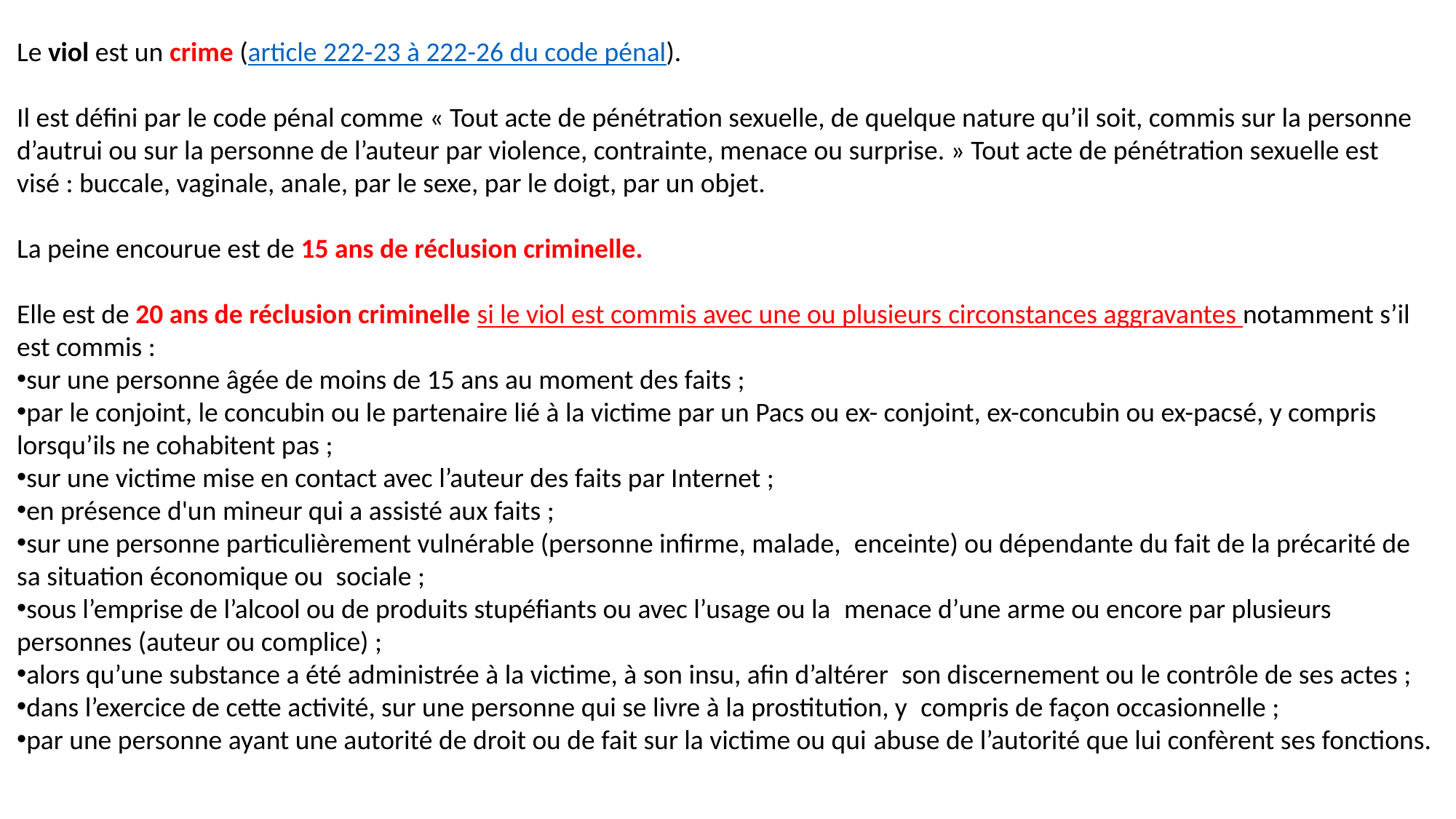

Le viol est un crime (article 222-23 à 222-26 du code pénal).

Il est défini par le code pénal comme « Tout acte de pénétration sexuelle, de quelque nature qu’il soit, commis sur la personne d’autrui ou sur la personne de l’auteur par violence, contrainte, menace ou surprise. » Tout acte de pénétration sexuelle est visé : buccale, vaginale, anale, par le sexe, par le doigt, par un objet.

La peine encourue est de 15 ans de réclusion criminelle.

Elle est de 20 ans de réclusion criminelle si le viol est commis avec une ou plusieurs circonstances aggravantes notamment s’il est commis :
sur une personne âgée de moins de 15 ans au moment des faits ;
par le conjoint, le concubin ou le partenaire lié à la victime par un Pacs ou ex- conjoint, ex-concubin ou ex-pacsé, y compris lorsqu’ils ne cohabitent pas ;
sur une victime mise en contact avec l’auteur des faits par Internet ;
en présence d'un mineur qui a assisté aux faits ;
sur une personne particulièrement vulnérable (personne infirme, malade,  enceinte) ou dépendante du fait de la précarité de sa situation économique ou  sociale ;
sous l’emprise de l’alcool ou de produits stupéfiants ou avec l’usage ou la  menace d’une arme ou encore par plusieurs personnes (auteur ou complice) ;
alors qu’une substance a été administrée à la victime, à son insu, afin d’altérer  son discernement ou le contrôle de ses actes ;
dans l’exercice de cette activité, sur une personne qui se livre à la prostitution, y  compris de façon occasionnelle ;
par une personne ayant une autorité de droit ou de fait sur la victime ou qui abuse de l’autorité que lui confèrent ses fonctions.